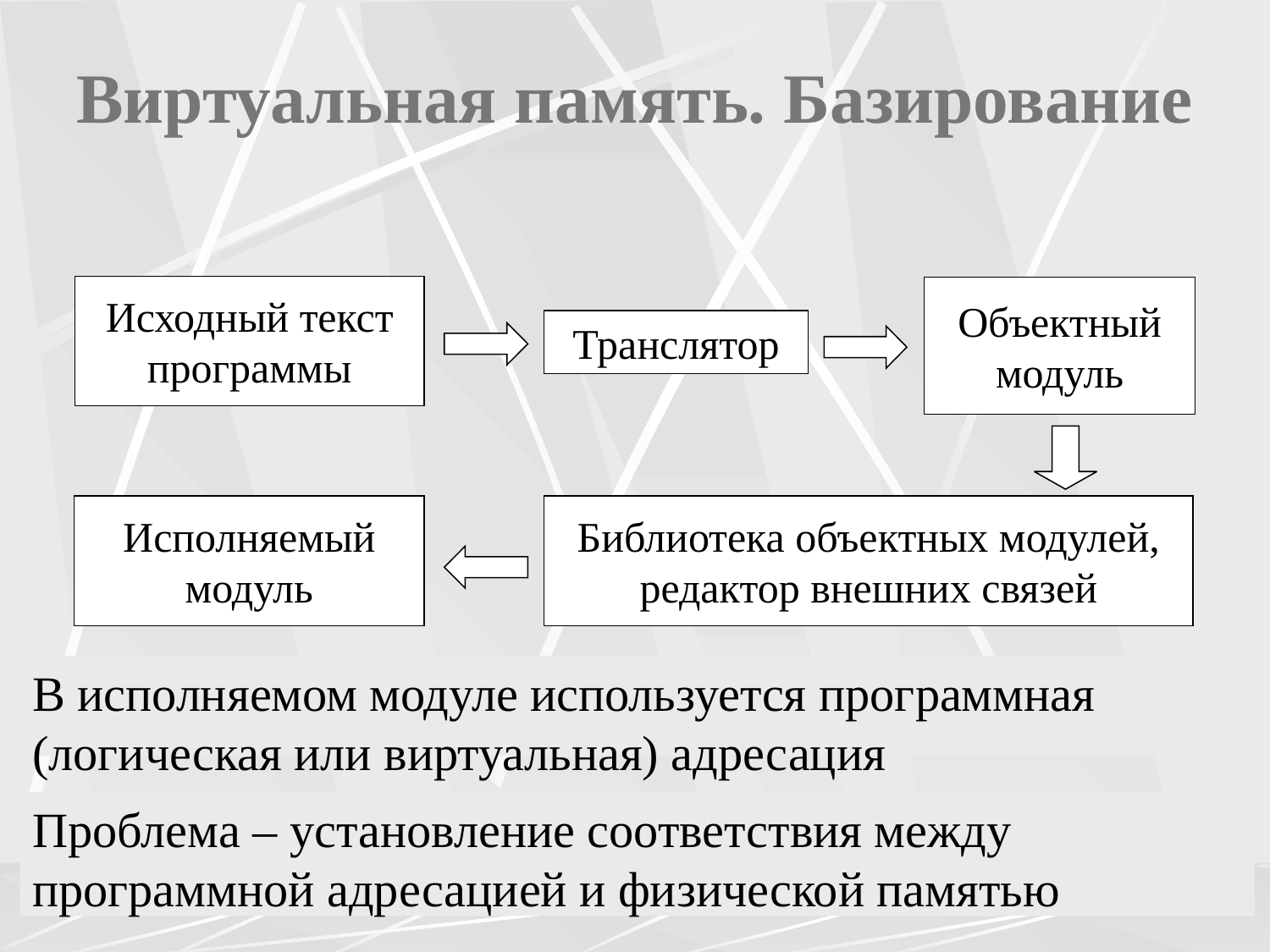

# Виртуальная память. Базирование
Исходный текст программы
Объектный модуль
Транслятор

Исполняемый модуль
Библиотека объектных модулей, редактор внешних связей

В исполняемом модуле используется программная (логическая или виртуальная) адресация
Проблема – установление соответствия между программной адресацией и физической памятью